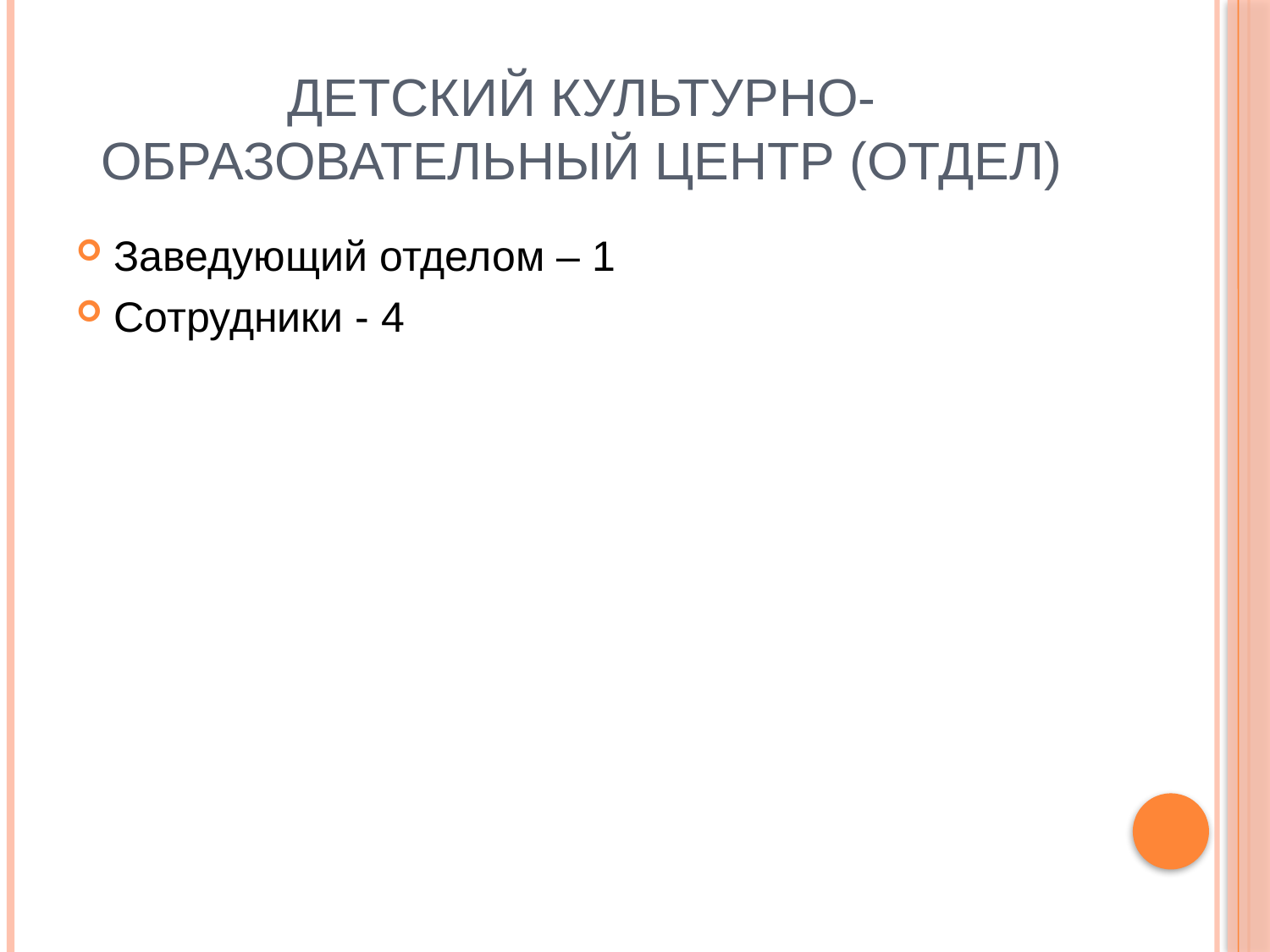

# Детский культурно-образовательный центр (отдел)
Заведующий отделом – 1
Сотрудники - 4